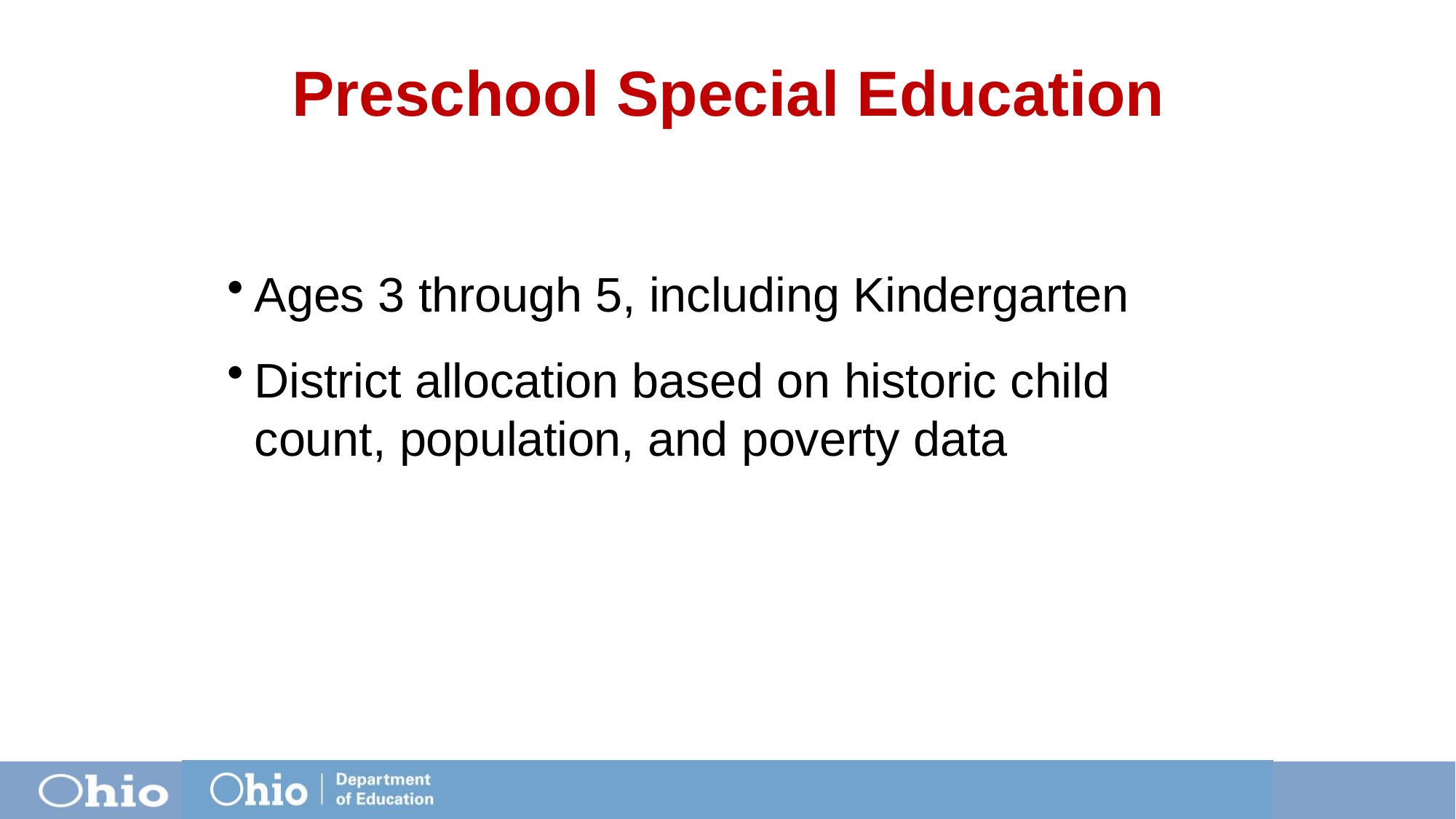

# Preschool Special Education
Ages 3 through 5, including Kindergarten
District allocation based on historic child count, population, and poverty data